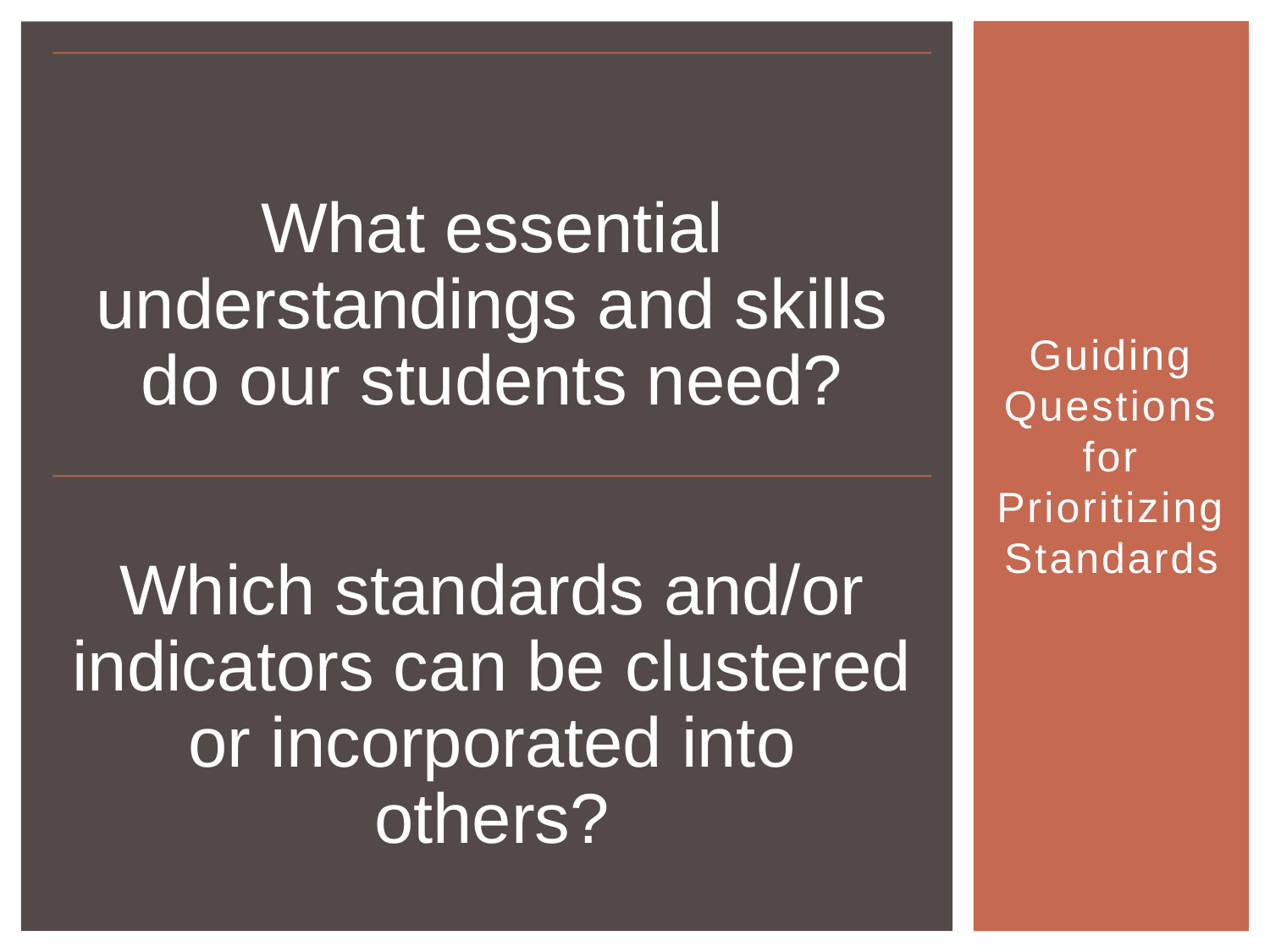

What essential understandings and skills do our students need?

Which standards and/or indicators can be clustered or incorporated into others?
Guiding Questions for Prioritizing Standards